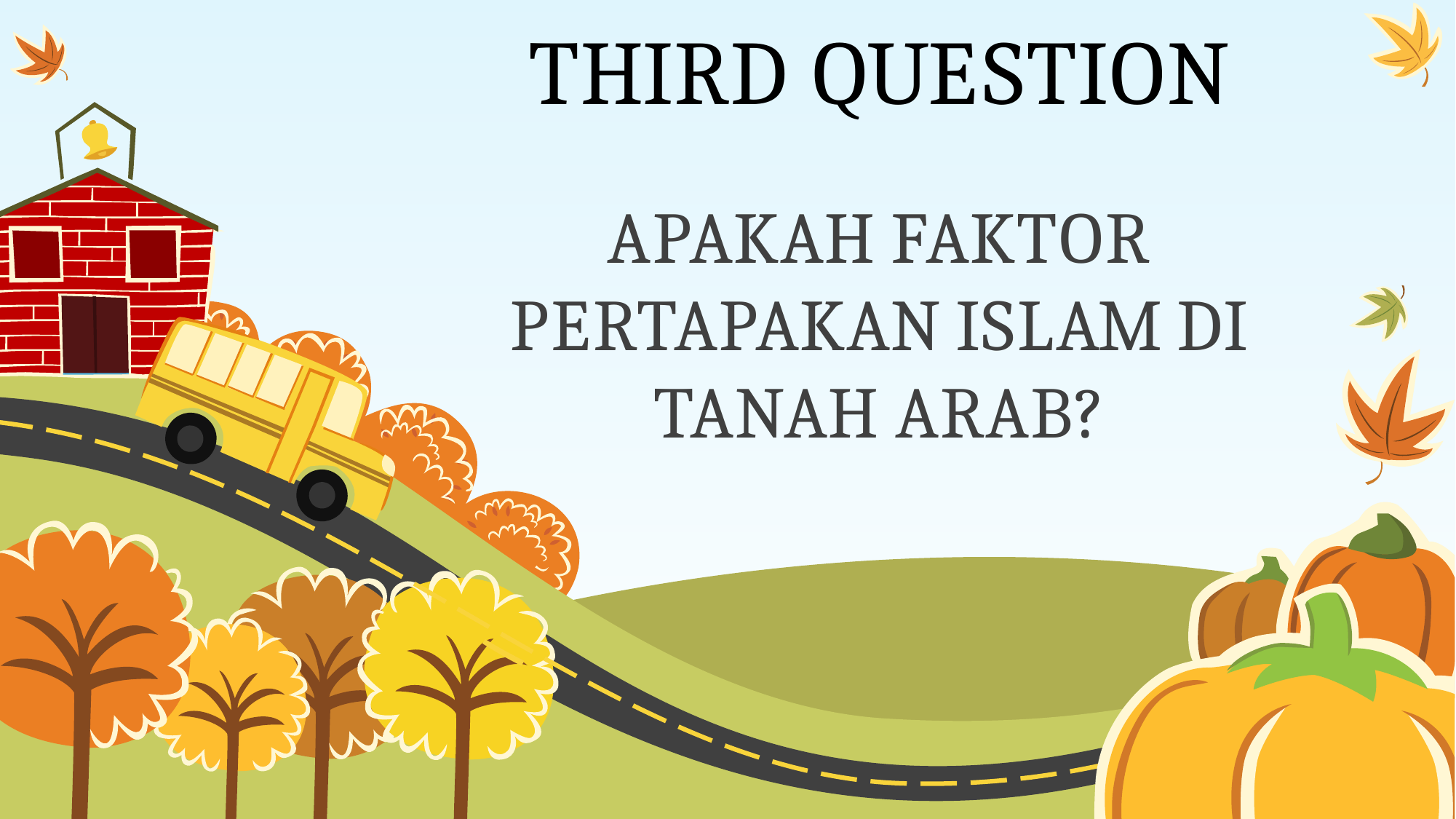

# THIRD QUESTION
APAKAH FAKTOR PERTAPAKAN ISLAM DI TANAH ARAB?